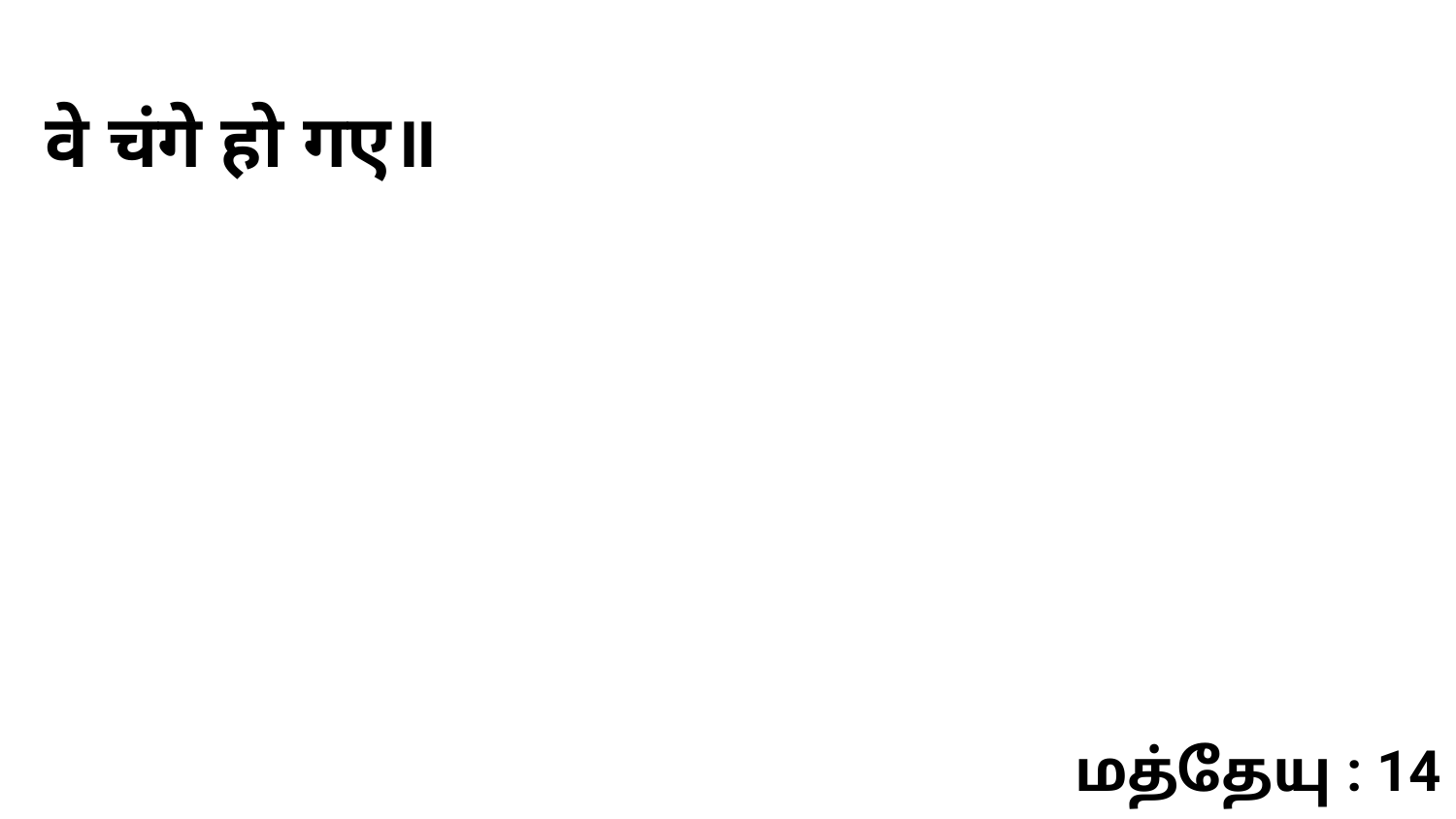

वे चंगे हो गए॥
மத்தேயு : 14